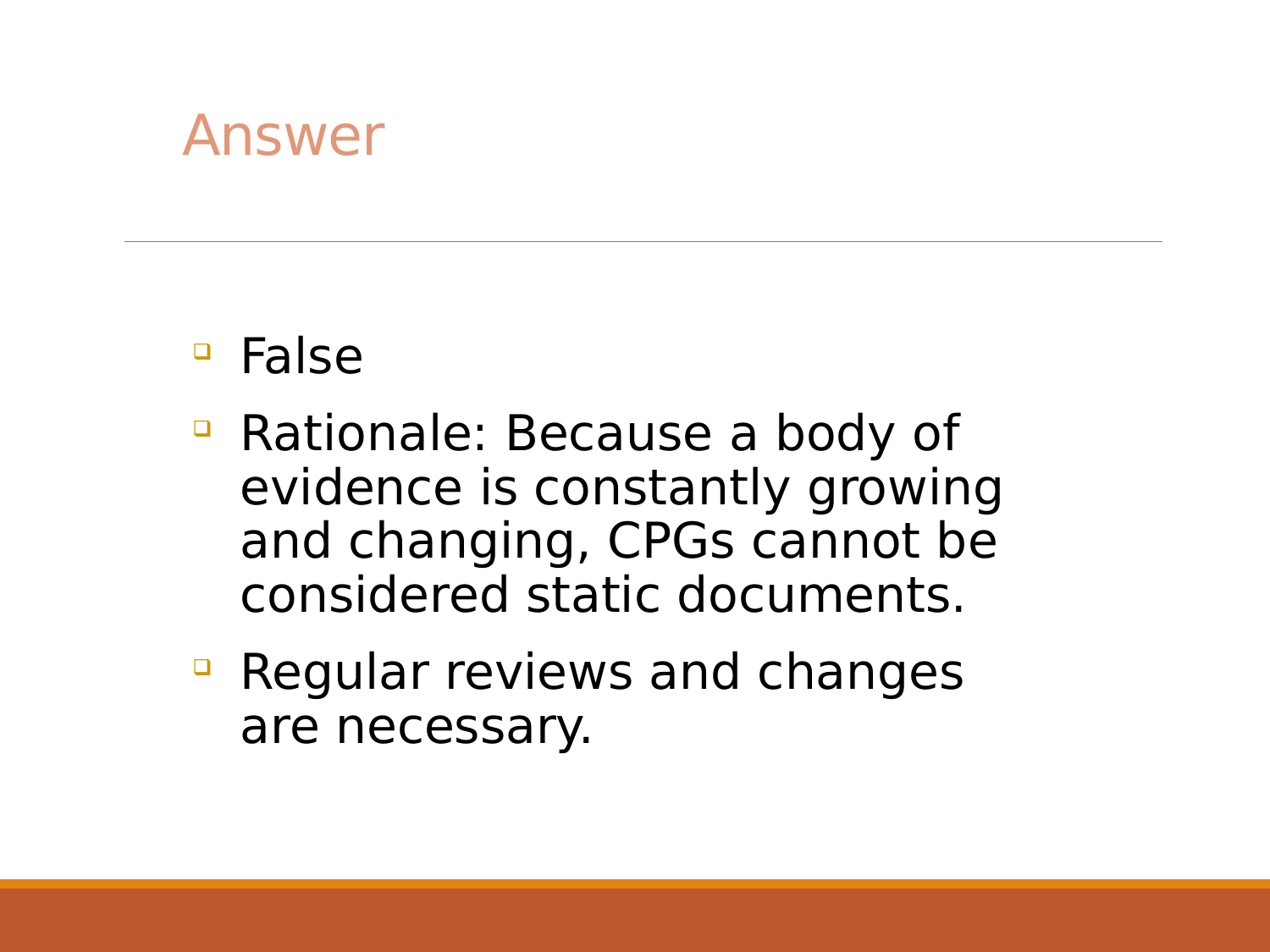

# Answer
False
Rationale: Because a body of evidence is constantly growing and changing, CPGs cannot be considered static documents.
Regular reviews and changes are necessary.